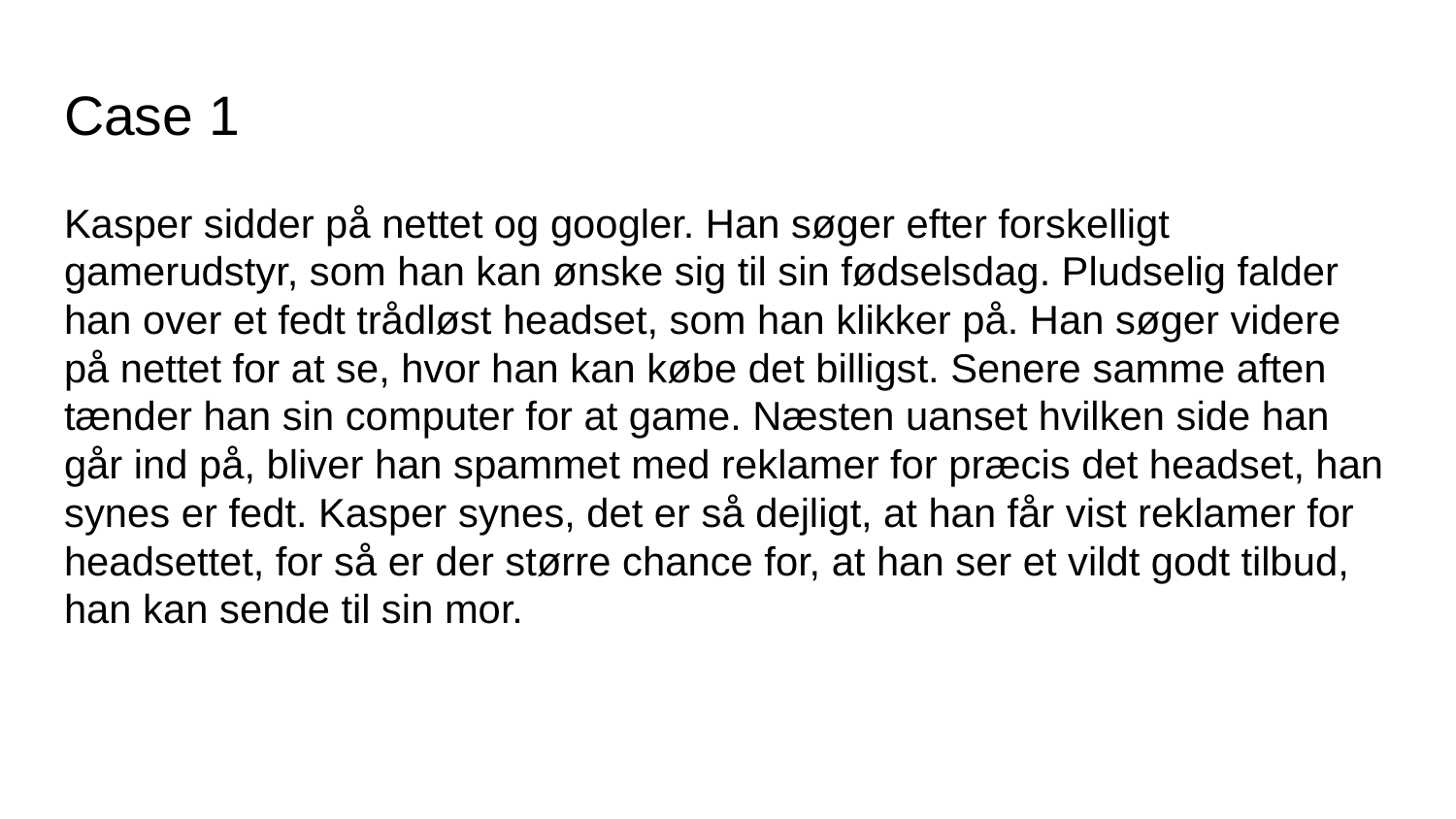

# Case 1
Kasper sidder på nettet og googler. Han søger efter forskelligt gamerudstyr, som han kan ønske sig til sin fødselsdag. Pludselig falder han over et fedt trådløst headset, som han klikker på. Han søger videre på nettet for at se, hvor han kan købe det billigst. Senere samme aften tænder han sin computer for at game. Næsten uanset hvilken side han går ind på, bliver han spammet med reklamer for præcis det headset, han synes er fedt. Kasper synes, det er så dejligt, at han får vist reklamer for headsettet, for så er der større chance for, at han ser et vildt godt tilbud, han kan sende til sin mor.